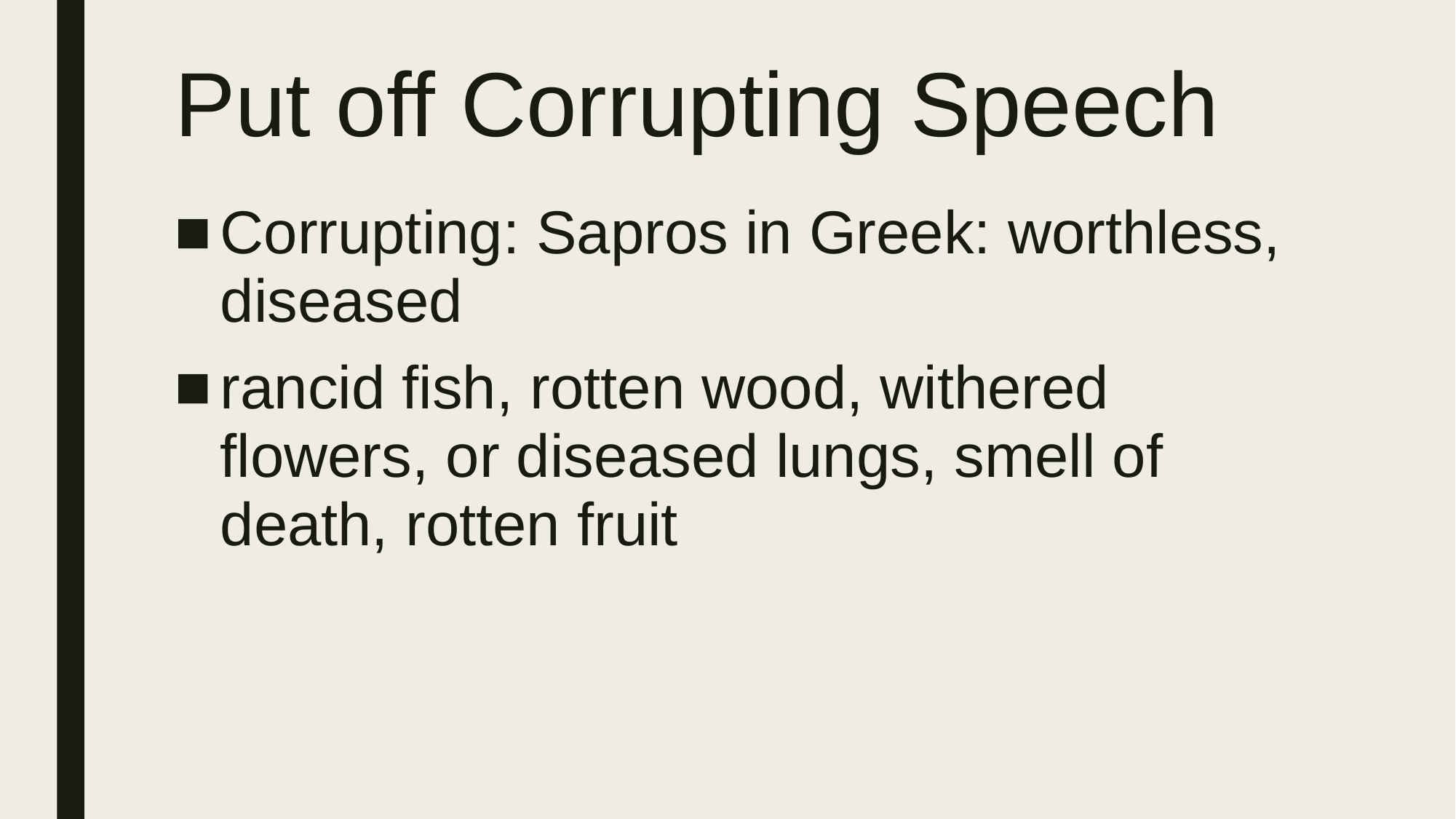

# Put off Corrupting Speech
Corrupting: Sapros in Greek: worthless, diseased
rancid fish, rotten wood, withered flowers, or diseased lungs, smell of death, rotten fruit